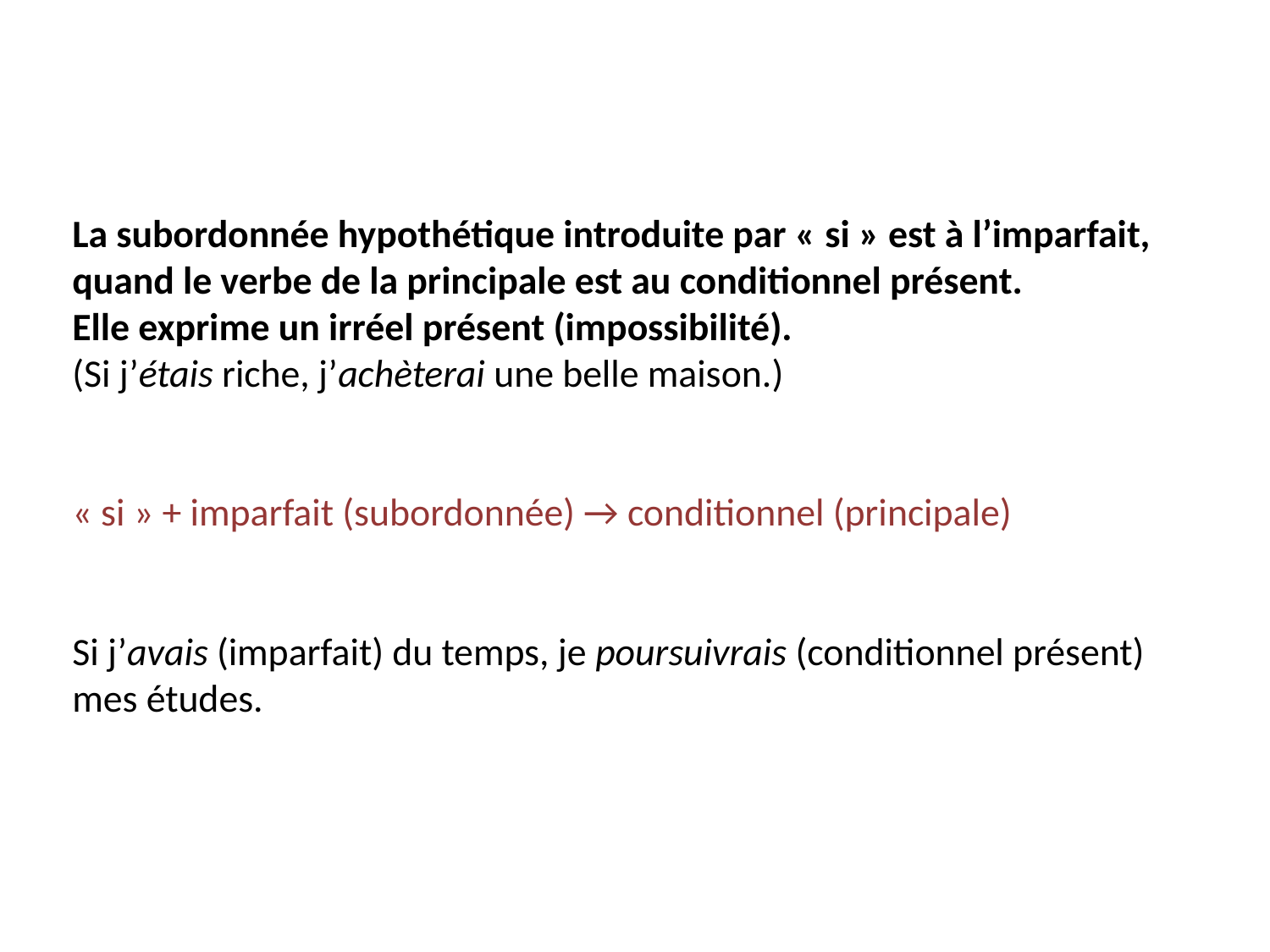

# La subordonnée hypothétique introduite par « si » est à l’imparfait, quand le verbe de la principale est au conditionnel présent. Elle exprime un irréel présent (impossibilité). (Si j’étais riche, j’achèterai une belle maison.) « si » + imparfait (subordonnée) → conditionnel (principale) Si j’avais (imparfait) du temps, je poursuivrais (conditionnel présent) mes études.